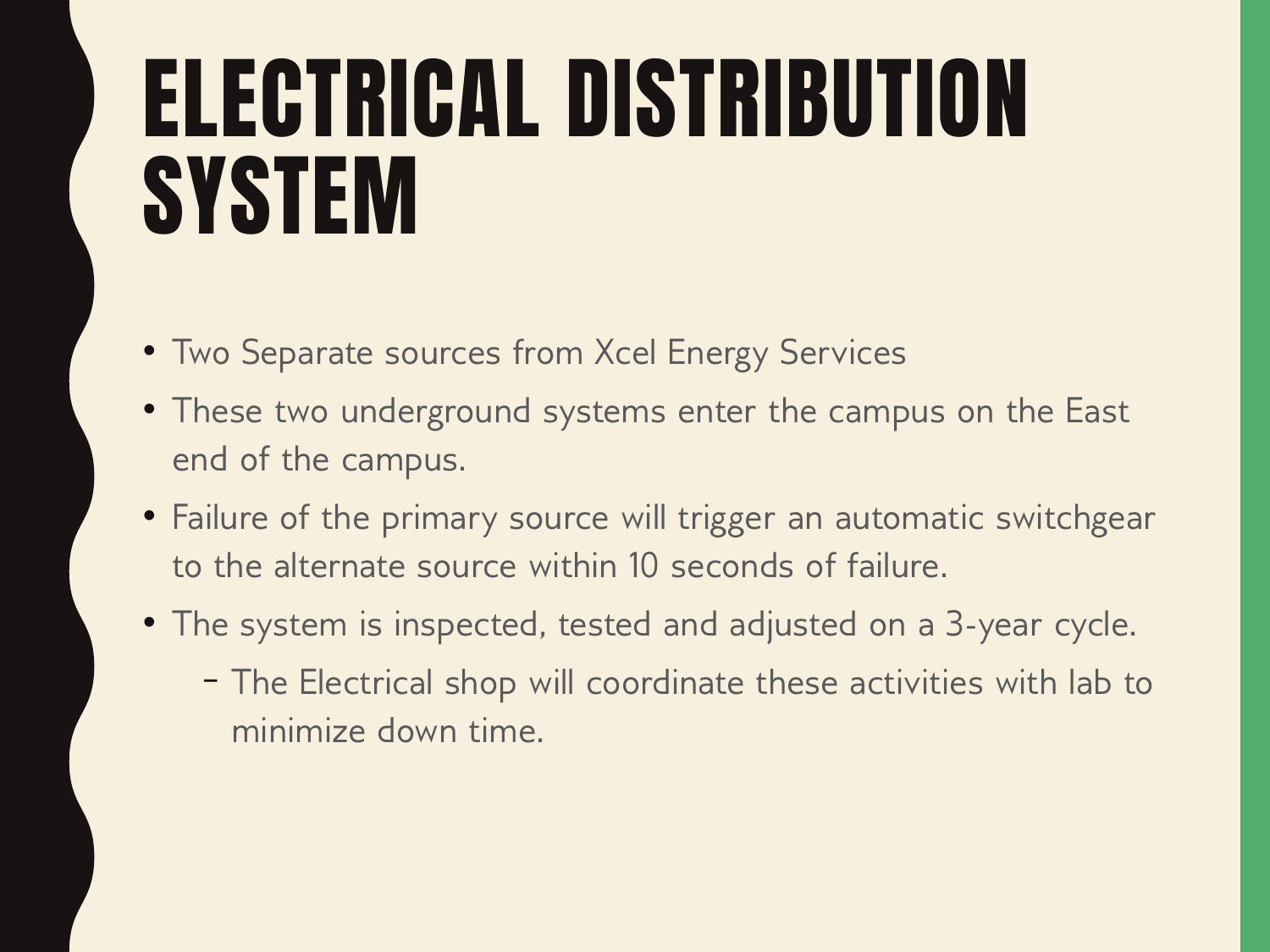

# Electrical Distribution System
Two Separate sources from Xcel Energy Services
These two underground systems enter the campus on the East end of the campus.
Failure of the primary source will trigger an automatic switchgear to the alternate source within 10 seconds of failure.
The system is inspected, tested and adjusted on a 3-year cycle.
The Electrical shop will coordinate these activities with lab to minimize down time.